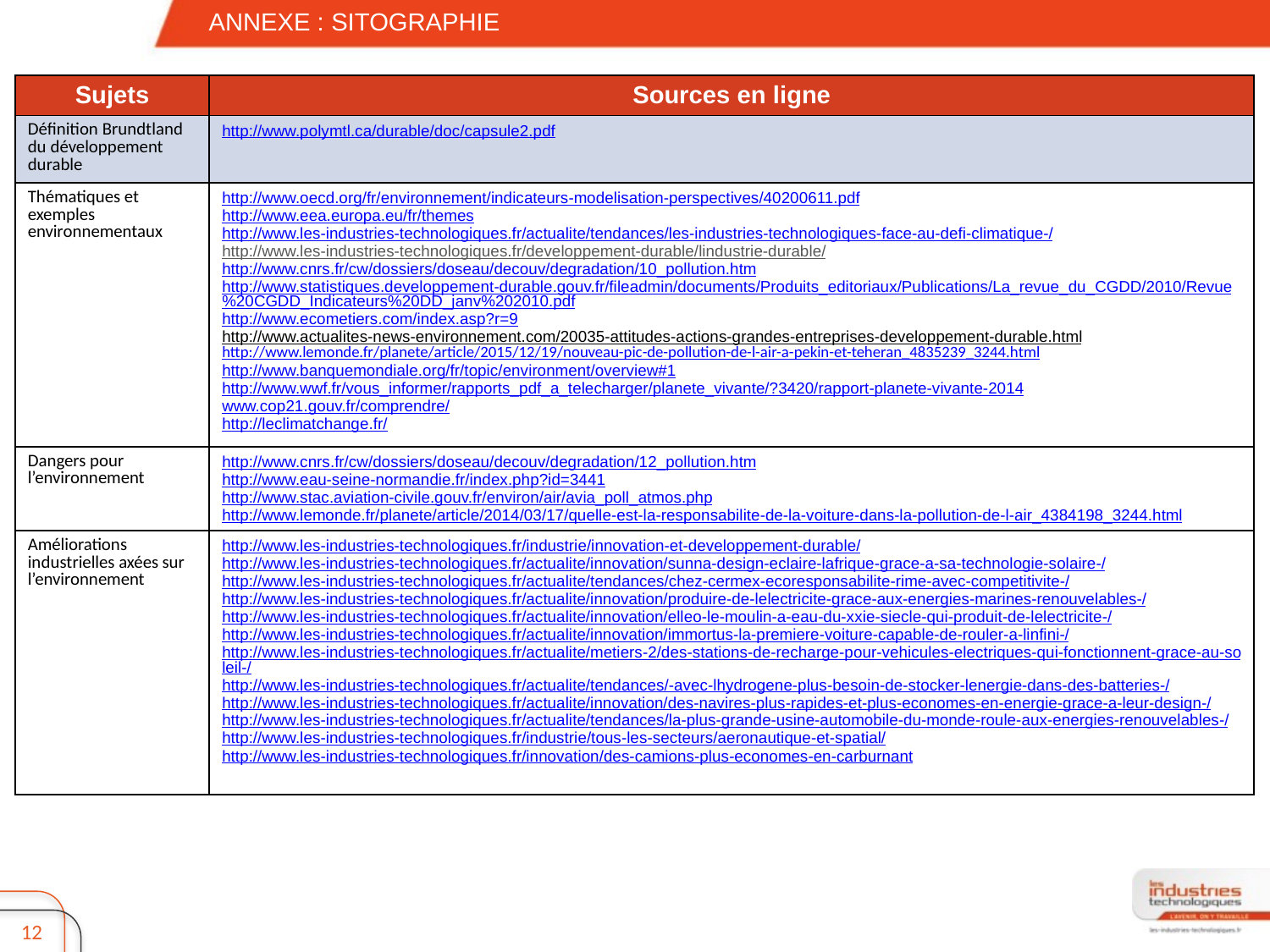

ANNEXE : SITOGRAPHIE
| Sujets | Sources en ligne |
| --- | --- |
| Définition Brundtland du développement durable | http://www.polymtl.ca/durable/doc/capsule2.pdf |
| Thématiques et exemples environnementaux | http://www.oecd.org/fr/environnement/indicateurs-modelisation-perspectives/40200611.pdf http://www.eea.europa.eu/fr/themes http://www.les-industries-technologiques.fr/actualite/tendances/les-industries-technologiques-face-au-defi-climatique-/ http://www.les-industries-technologiques.fr/developpement-durable/lindustrie-durable/ http://www.cnrs.fr/cw/dossiers/doseau/decouv/degradation/10\_pollution.htm http://www.statistiques.developpement-durable.gouv.fr/fileadmin/documents/Produits\_editoriaux/Publications/La\_revue\_du\_CGDD/2010/Revue%20CGDD\_Indicateurs%20DD\_janv%202010.pdf http://www.ecometiers.com/index.asp?r=9 http://www.actualites-news-environnement.com/20035-attitudes-actions-grandes-entreprises-developpement-durable.html http://www.lemonde.fr/planete/article/2015/12/19/nouveau-pic-de-pollution-de-l-air-a-pekin-et-teheran\_4835239\_3244.html http://www.banquemondiale.org/fr/topic/environment/overview#1 http://www.wwf.fr/vous\_informer/rapports\_pdf\_a\_telecharger/planete\_vivante/?3420/rapport-planete-vivante-2014 www.cop21.gouv.fr/comprendre/ http://leclimatchange.fr/ |
| Dangers pour l’environnement | http://www.cnrs.fr/cw/dossiers/doseau/decouv/degradation/12\_pollution.htm http://www.eau-seine-normandie.fr/index.php?id=3441 http://www.stac.aviation-civile.gouv.fr/environ/air/avia\_poll\_atmos.php http://www.lemonde.fr/planete/article/2014/03/17/quelle-est-la-responsabilite-de-la-voiture-dans-la-pollution-de-l-air\_4384198\_3244.html |
| Améliorations industrielles axées sur l’environnement | http://www.les-industries-technologiques.fr/industrie/innovation-et-developpement-durable/ http://www.les-industries-technologiques.fr/actualite/innovation/sunna-design-eclaire-lafrique-grace-a-sa-technologie-solaire-/ http://www.les-industries-technologiques.fr/actualite/tendances/chez-cermex-ecoresponsabilite-rime-avec-competitivite-/ http://www.les-industries-technologiques.fr/actualite/innovation/produire-de-lelectricite-grace-aux-energies-marines-renouvelables-/ http://www.les-industries-technologiques.fr/actualite/innovation/elleo-le-moulin-a-eau-du-xxie-siecle-qui-produit-de-lelectricite-/ http://www.les-industries-technologiques.fr/actualite/innovation/immortus-la-premiere-voiture-capable-de-rouler-a-linfini-/ http://www.les-industries-technologiques.fr/actualite/metiers-2/des-stations-de-recharge-pour-vehicules-electriques-qui-fonctionnent-grace-au-soleil-/ http://www.les-industries-technologiques.fr/actualite/tendances/-avec-lhydrogene-plus-besoin-de-stocker-lenergie-dans-des-batteries-/ http://www.les-industries-technologiques.fr/actualite/innovation/des-navires-plus-rapides-et-plus-economes-en-energie-grace-a-leur-design-/ http://www.les-industries-technologiques.fr/actualite/tendances/la-plus-grande-usine-automobile-du-monde-roule-aux-energies-renouvelables-/ http://www.les-industries-technologiques.fr/industrie/tous-les-secteurs/aeronautique-et-spatial/ http://www.les-industries-technologiques.fr/innovation/des-camions-plus-economes-en-carburnant |
12